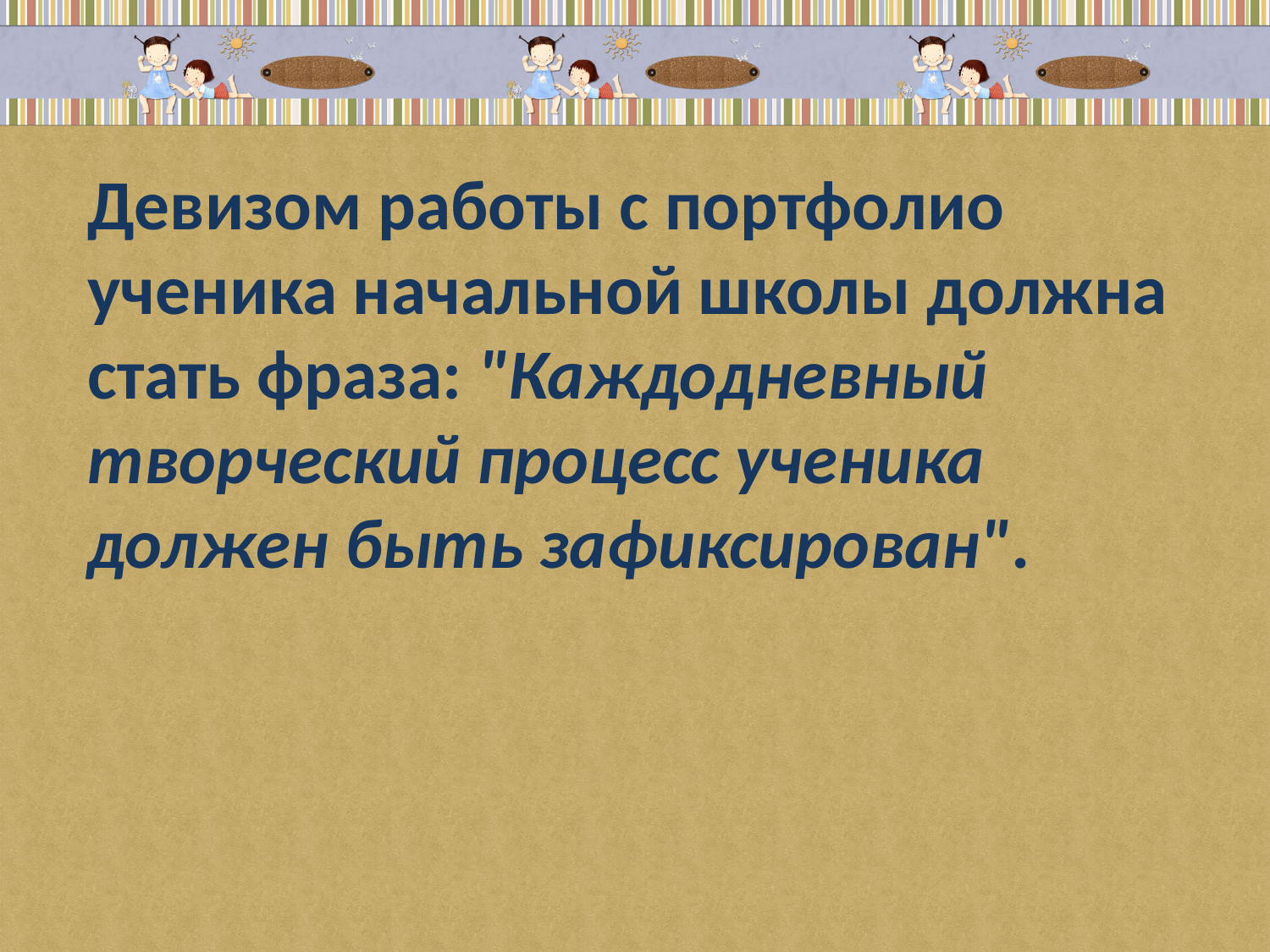

Девизом работы с портфолио ученика начальной школы должна стать фраза: "Каждодневный творческий процесс ученика должен быть зафиксирован".